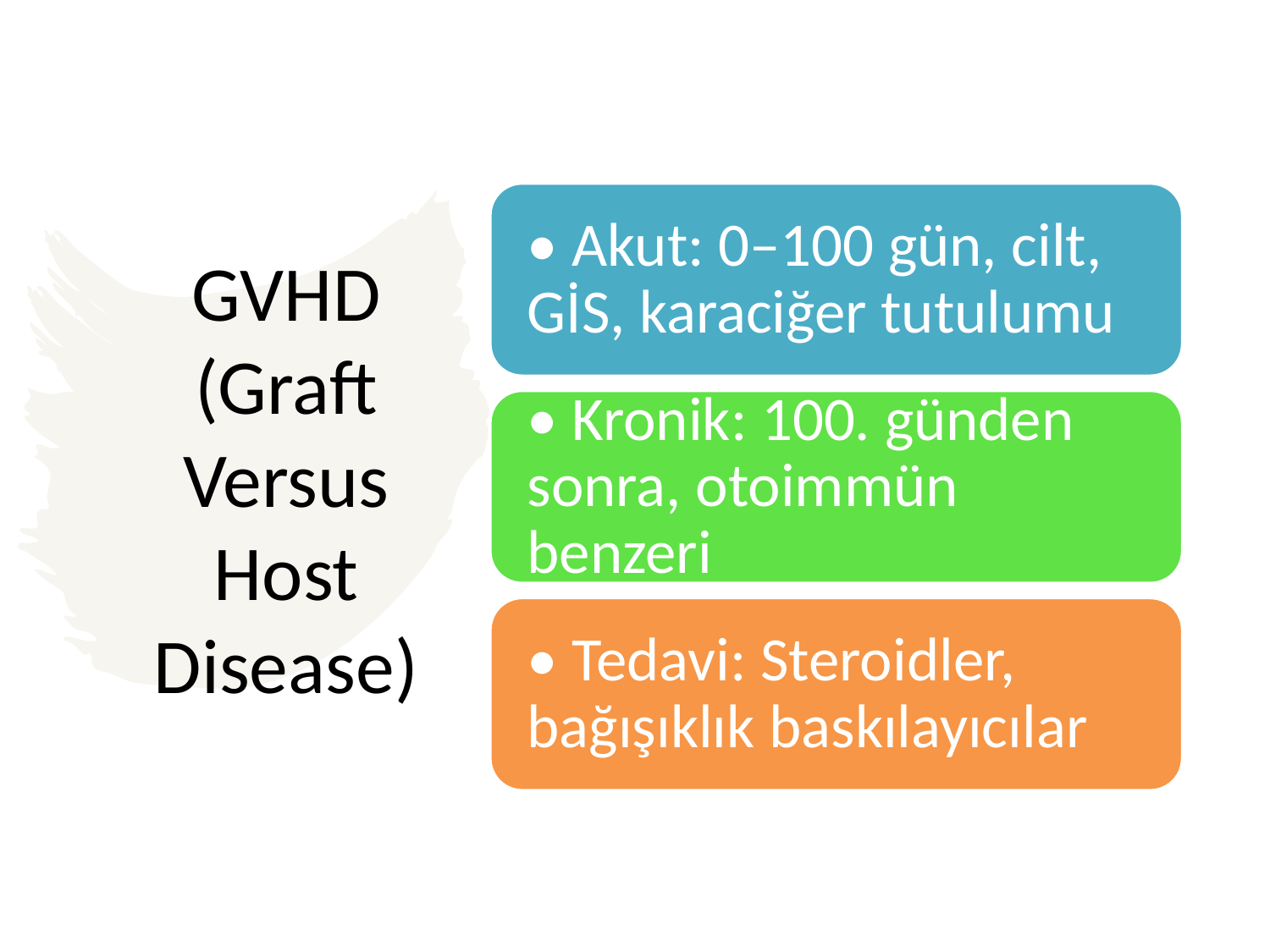

# GVHD (Graft Versus Host Disease)
• Akut: 0–100 gün, cilt, GİS, karaciğer tutulumu
• Kronik: 100. günden sonra, otoimmün benzeri
• Tedavi: Steroidler, bağışıklık baskılayıcılar